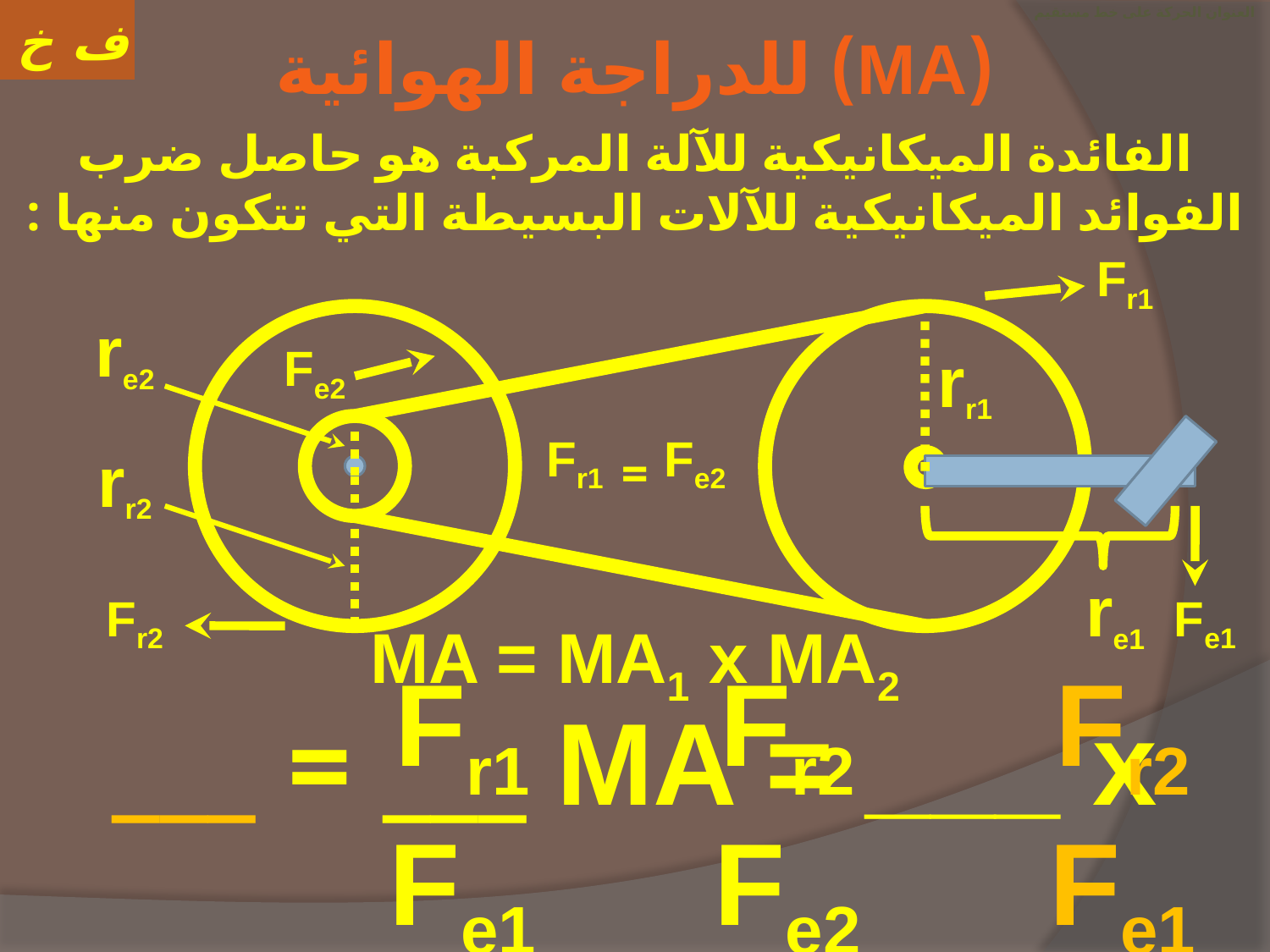

# العنوان الحركة على خط مستقيم
(MA) للدراجة الهوائية
الفائدة الميكانيكية للآلة المركبة هو حاصل ضرب الفوائد الميكانيكية للآلات البسيطة التي تتكون منها :
Fr1
re2

rr1
Fe2
Fr1
Fe2
=
rr2

re1
Fe1
Fr2
MA = MA1 x MA2
MA = ___ x ___ = ___
Fr1
Fe1
Fr2
Fe2
Fr2
Fe1